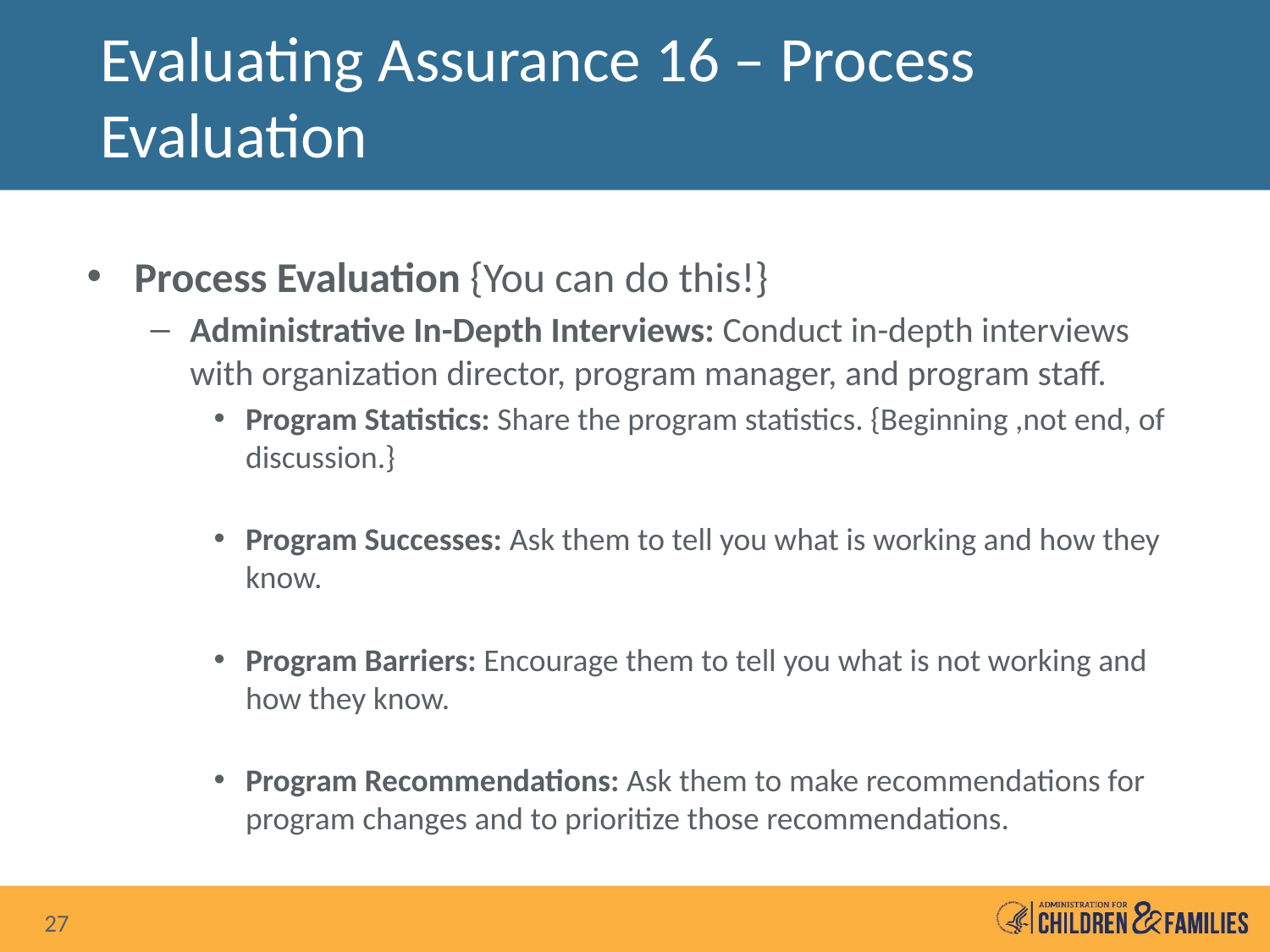

# Evaluating Assurance 16 – Process Evaluation
Process Evaluation {You can do this!}
Administrative In-Depth Interviews: Conduct in-depth interviews with organization director, program manager, and program staff.
Program Statistics: Share the program statistics. {Beginning ,not end, of discussion.}
Program Successes: Ask them to tell you what is working and how they know.
Program Barriers: Encourage them to tell you what is not working and how they know.
Program Recommendations: Ask them to make recommendations for program changes and to prioritize those recommendations.

27